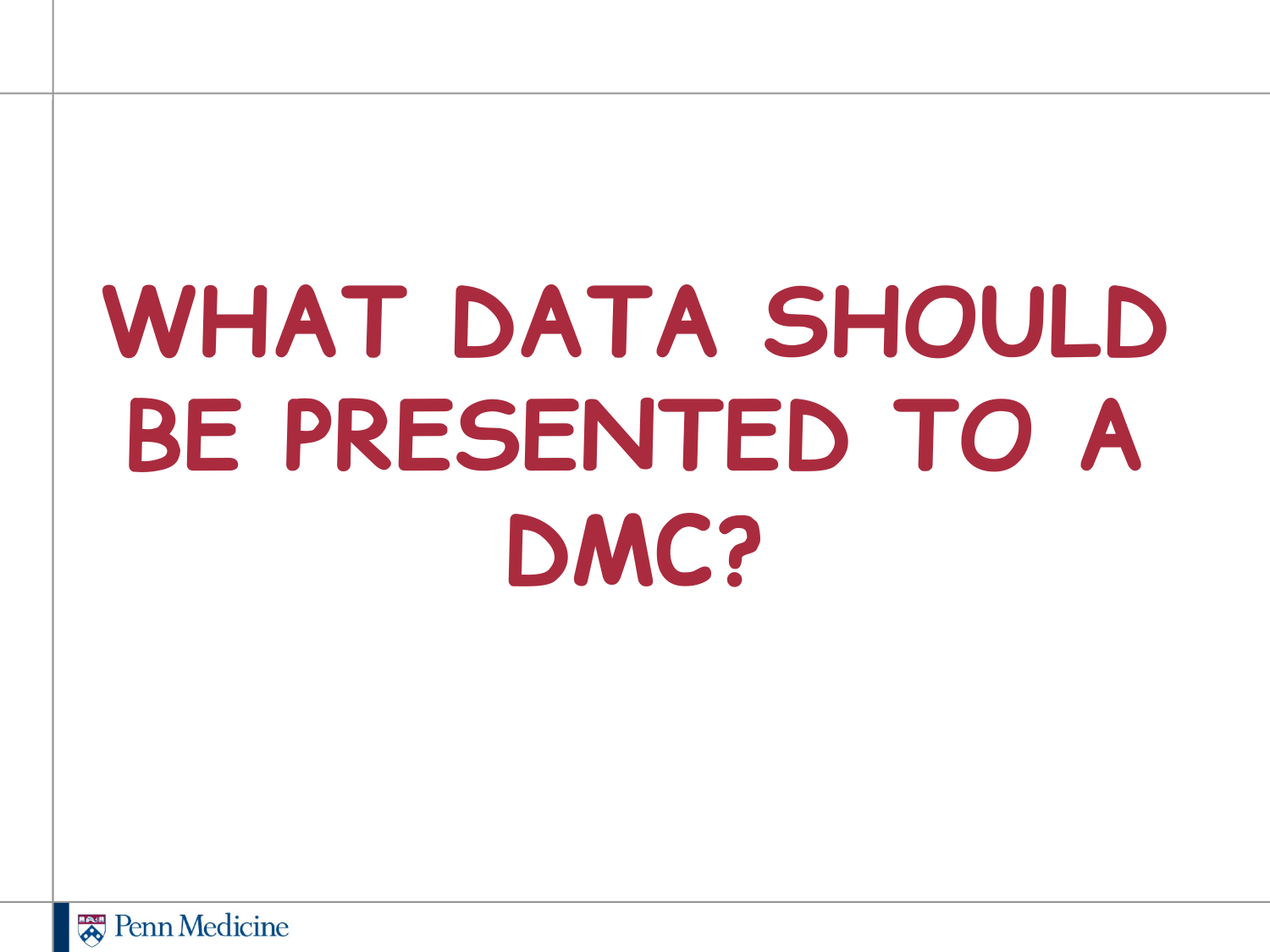

# WHAT DATA SHOULD BE PRESENTED TO A DMC?